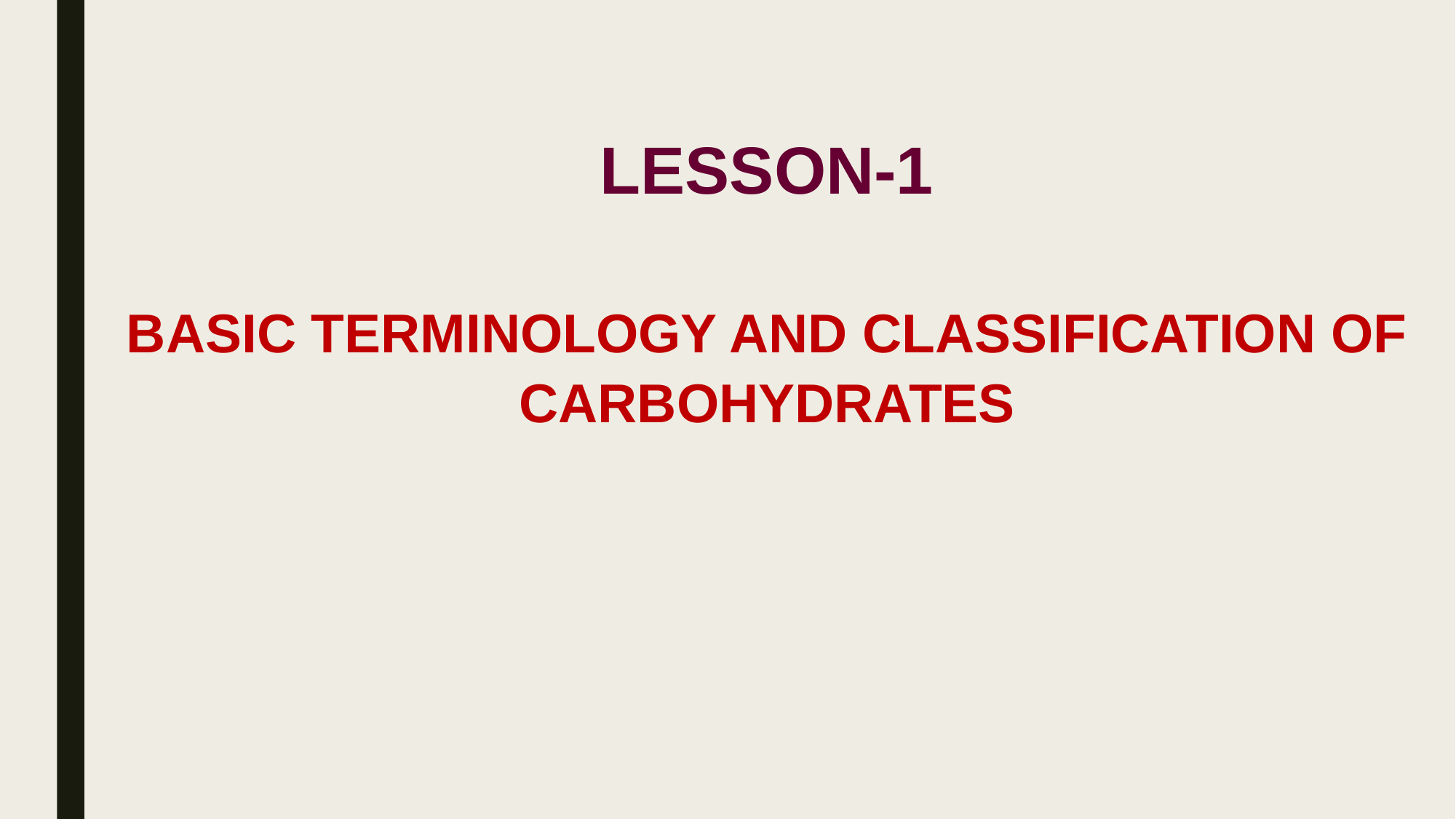

LESSON-1

BASIC TERMINOLOGY AND CLASSIFICATION OF CARBOHYDRATES